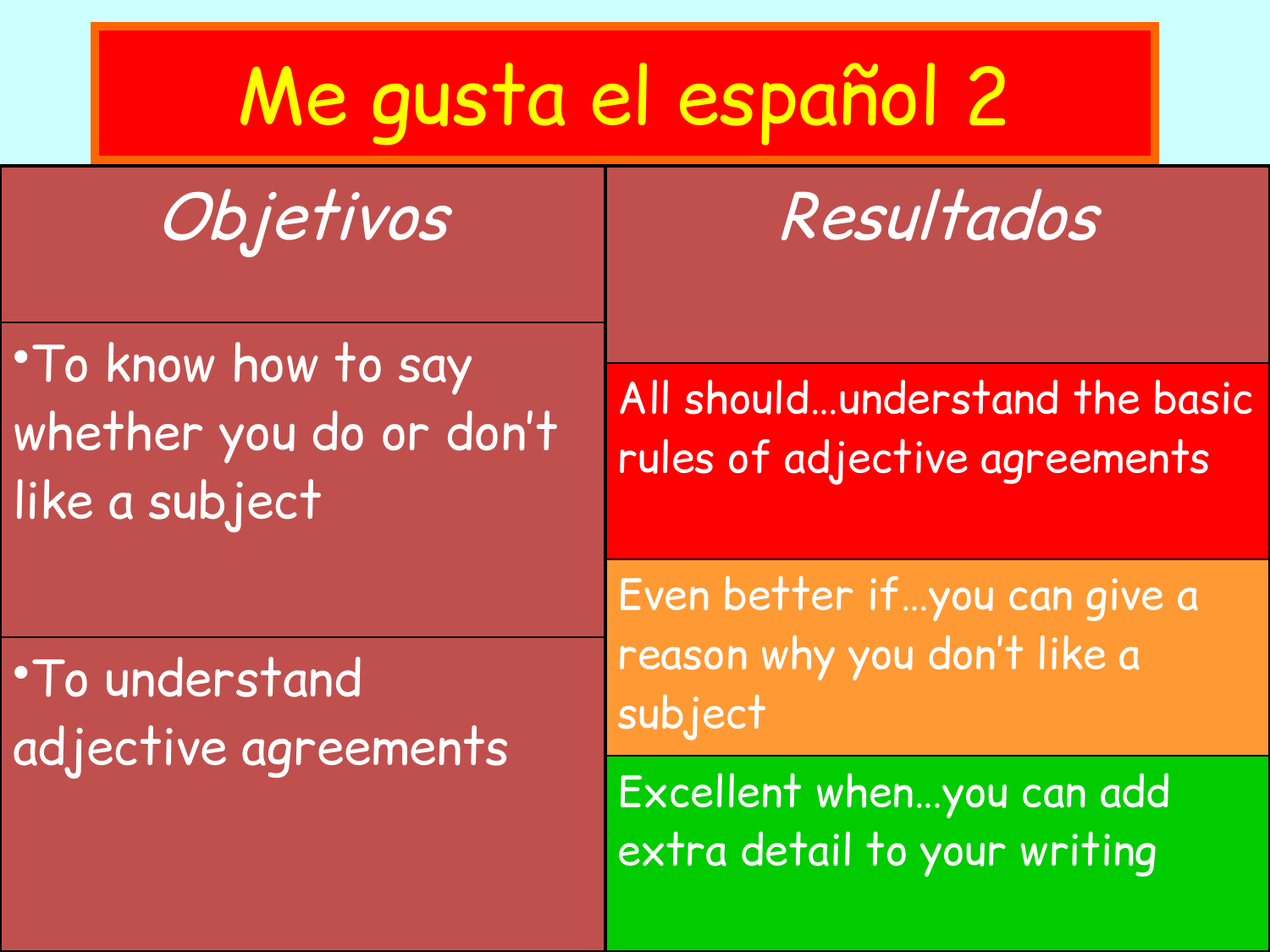

Me gusta el español 2
| Objetivos |
| --- |
| To know how to say whether you do or don’t like a subject |
| To understand adjective agreements |
| Resultados |
| --- |
| All should…understand the basic rules of adjective agreements |
| Even better if…you can give a reason why you don’t like a subject |
| Excellent when…you can add extra detail to your writing |